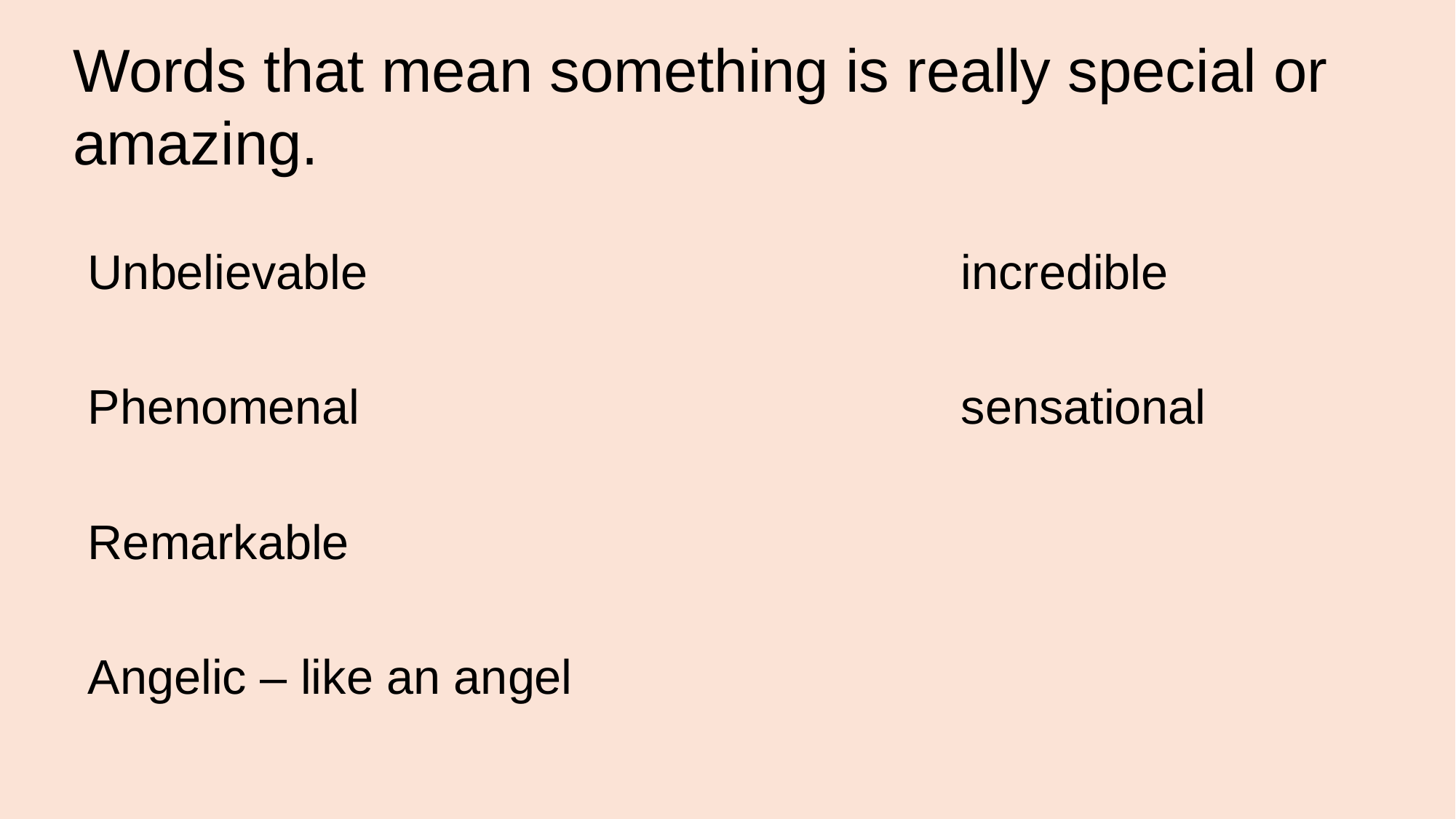

Words that mean something is really special or amazing.
Unbelievable						incredible

Phenomenal 						sensational

Remarkable

Angelic – like an angel